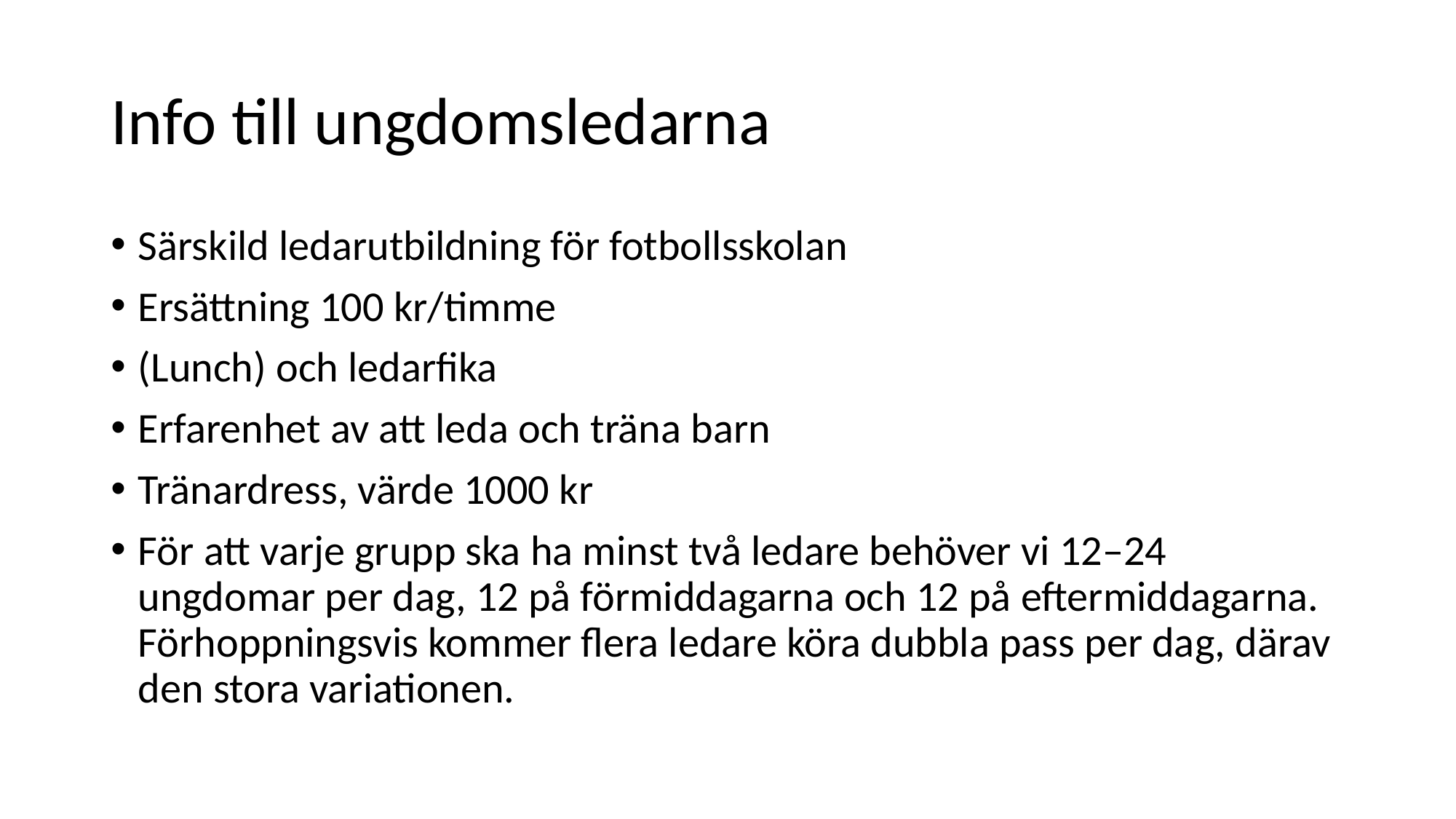

# Info till ungdomsledarna
Särskild ledarutbildning för fotbollsskolan
Ersättning 100 kr/timme
(Lunch) och ledarfika
Erfarenhet av att leda och träna barn
Tränardress, värde 1000 kr
För att varje grupp ska ha minst två ledare behöver vi 12–24 ungdomar per dag, 12 på förmiddagarna och 12 på eftermiddagarna. Förhoppningsvis kommer flera ledare köra dubbla pass per dag, därav den stora variationen.